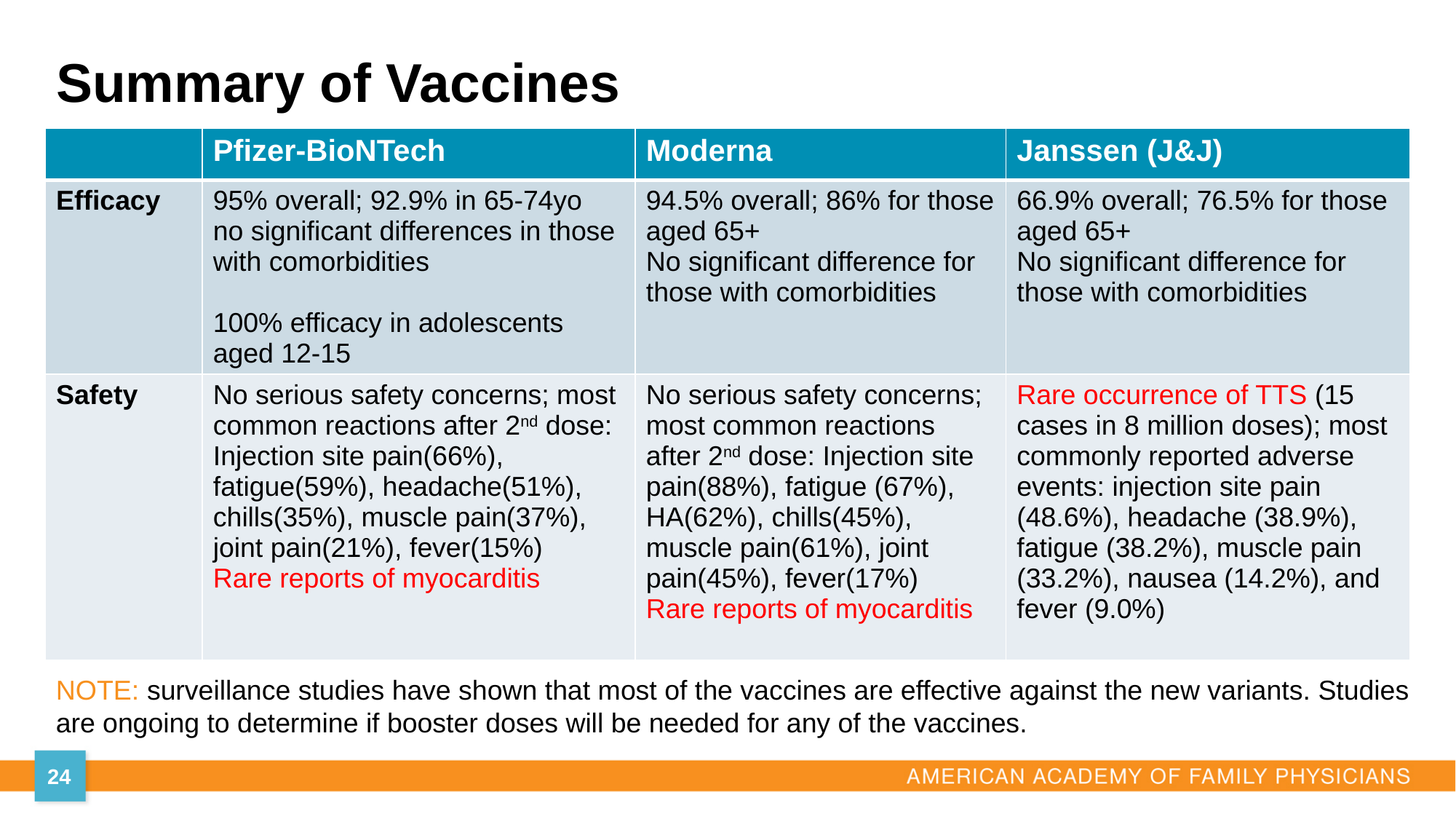

# Summary of Vaccines
|  | Pfizer-BioNTech | Moderna | Janssen (J&J) |
| --- | --- | --- | --- |
| Efficacy | 95% overall; 92.9% in 65-74yo no significant differences in those with comorbidities 100% efficacy in adolescents aged 12-15 | 94.5% overall; 86% for those aged 65+ No significant difference for those with comorbidities | 66.9% overall; 76.5% for those aged 65+ No significant difference for those with comorbidities |
| Safety | No serious safety concerns; most common reactions after 2nd dose: Injection site pain(66%), fatigue(59%), headache(51%), chills(35%), muscle pain(37%), joint pain(21%), fever(15%) Rare reports of myocarditis | No serious safety concerns; most common reactions after 2nd dose: Injection site pain(88%), fatigue (67%), HA(62%), chills(45%), muscle pain(61%), joint pain(45%), fever(17%) Rare reports of myocarditis | Rare occurrence of TTS (15 cases in 8 million doses); most commonly reported adverse events: injection site pain (48.6%), headache (38.9%), fatigue (38.2%), muscle pain (33.2%), nausea (14.2%), and fever (9.0%) |
NOTE: surveillance studies have shown that most of the vaccines are effective against the new variants. Studies are ongoing to determine if booster doses will be needed for any of the vaccines.
24